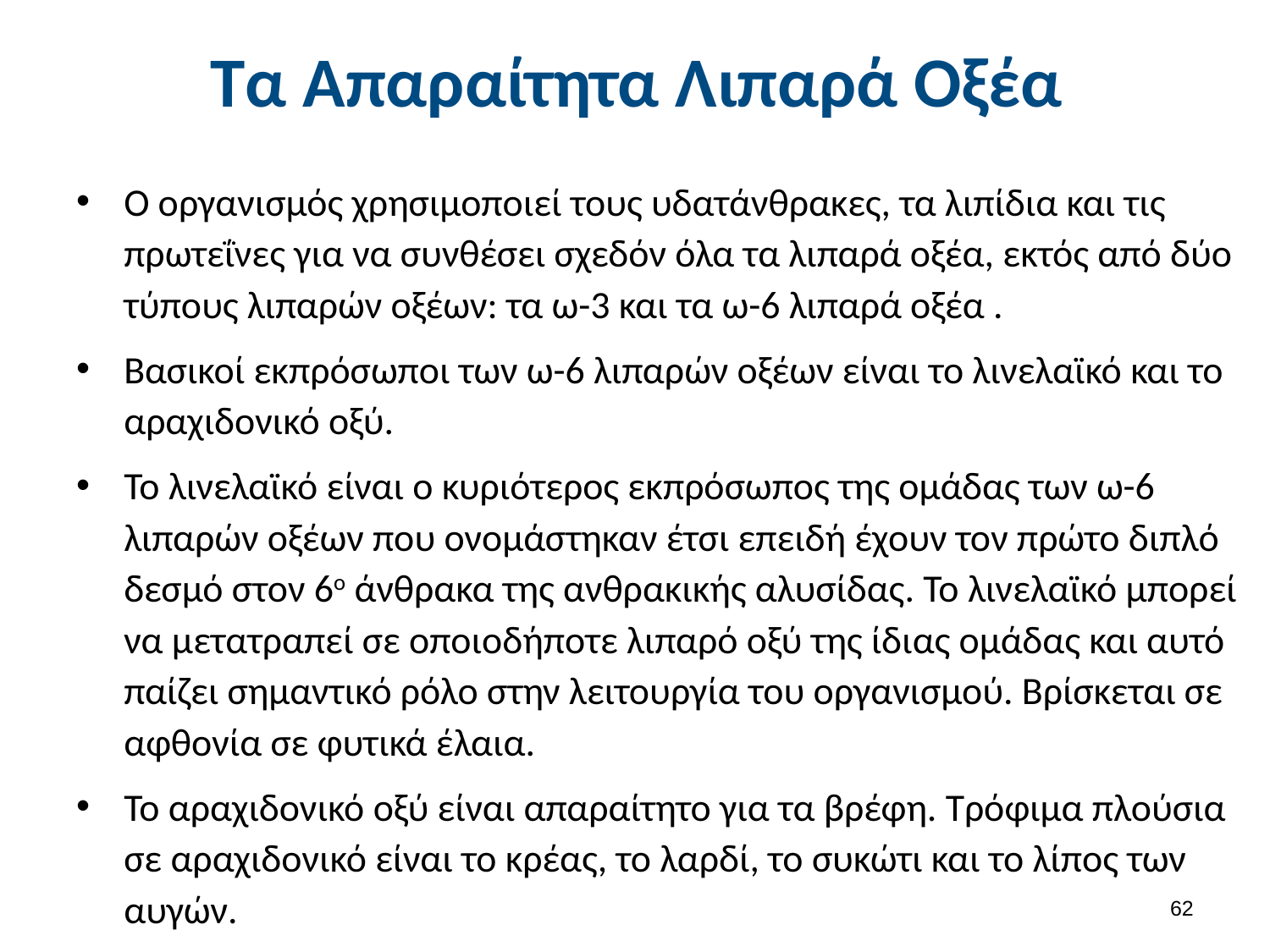

# Τα Απαραίτητα Λιπαρά Οξέα
Ο οργανισμός χρησιμοποιεί τους υδατάνθρακες, τα λιπίδια και τις πρωτεΐνες για να συνθέσει σχεδόν όλα τα λιπαρά οξέα, εκτός από δύο τύπους λιπαρών οξέων: τα ω-3 και τα ω-6 λιπαρά οξέα .
Βασικοί εκπρόσωποι των ω-6 λιπαρών οξέων είναι το λινελαϊκό και το αραχιδονικό οξύ.
Το λινελαϊκό είναι ο κυριότερος εκπρόσωπος της ομάδας των ω-6 λιπαρών οξέων που ονομάστηκαν έτσι επειδή έχουν τον πρώτο διπλό δεσμό στον 6ο άνθρακα της ανθρακικής αλυσίδας. Το λινελαϊκό μπορεί να μετατραπεί σε οποιοδήποτε λιπαρό οξύ της ίδιας ομάδας και αυτό παίζει σημαντικό ρόλο στην λειτουργία του οργανισμού. Βρίσκεται σε αφθονία σε φυτικά έλαια.
Το αραχιδονικό οξύ είναι απαραίτητο για τα βρέφη. Τρόφιμα πλούσια σε αραχιδονικό είναι το κρέας, το λαρδί, το συκώτι και το λίπος των αυγών.
62